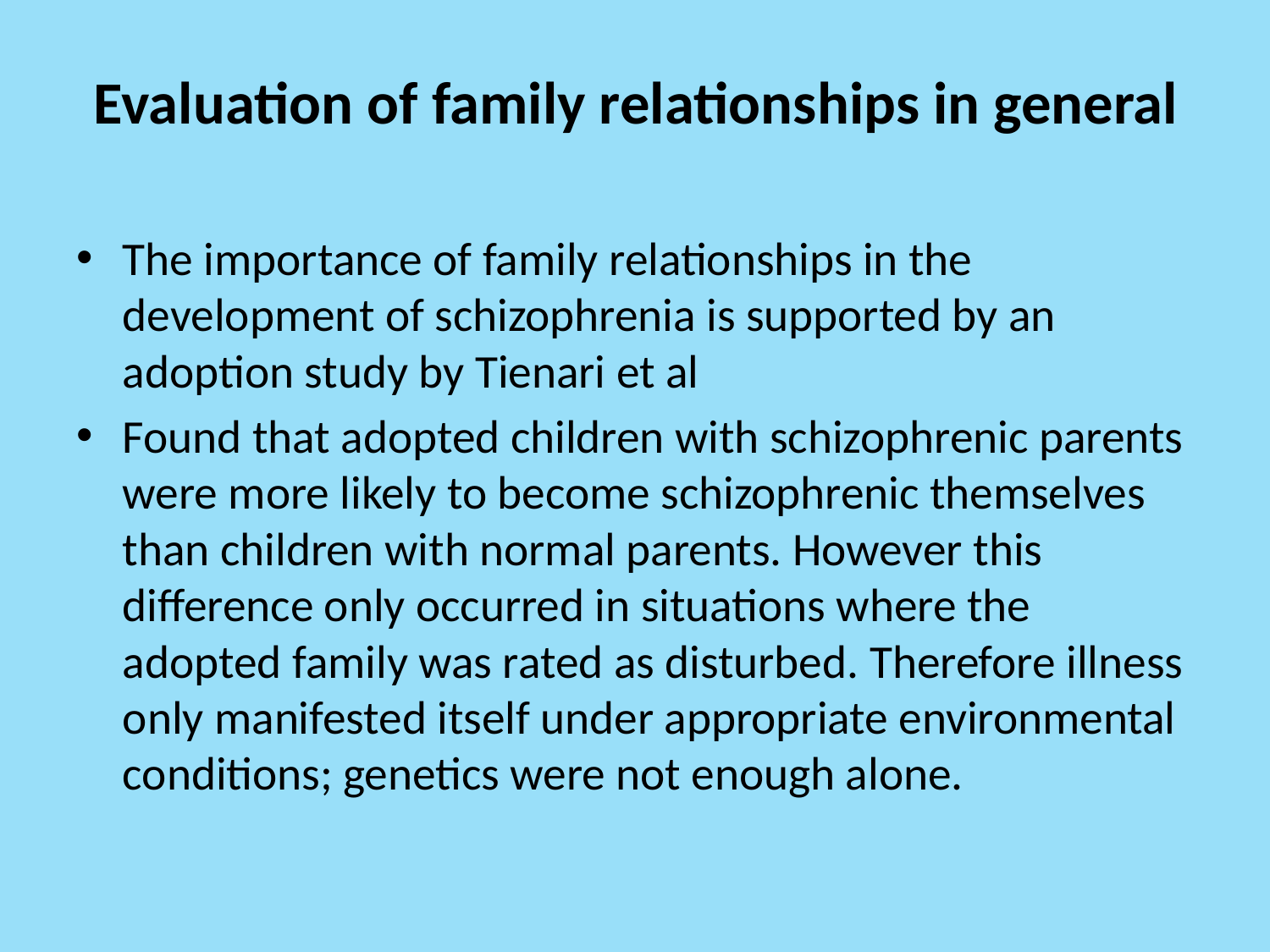

# Evaluation of family relationships in general
The importance of family relationships in the development of schizophrenia is supported by an adoption study by Tienari et al
Found that adopted children with schizophrenic parents were more likely to become schizophrenic themselves than children with normal parents. However this difference only occurred in situations where the adopted family was rated as disturbed. Therefore illness only manifested itself under appropriate environmental conditions; genetics were not enough alone.